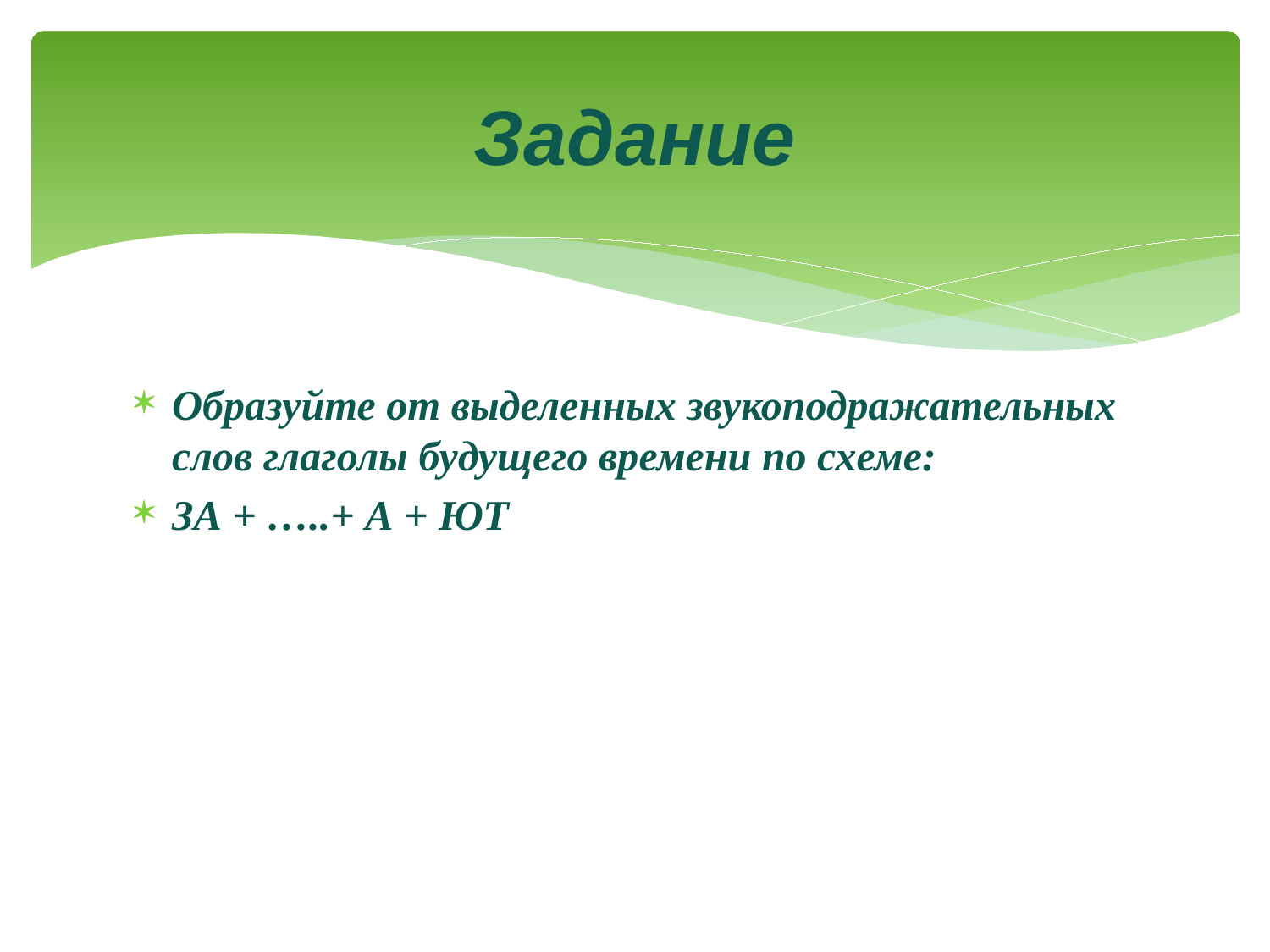

# Задание
Образуйте от выделенных звукоподражательных слов глаголы будущего времени по схеме:
ЗА + …..+ А + ЮТ